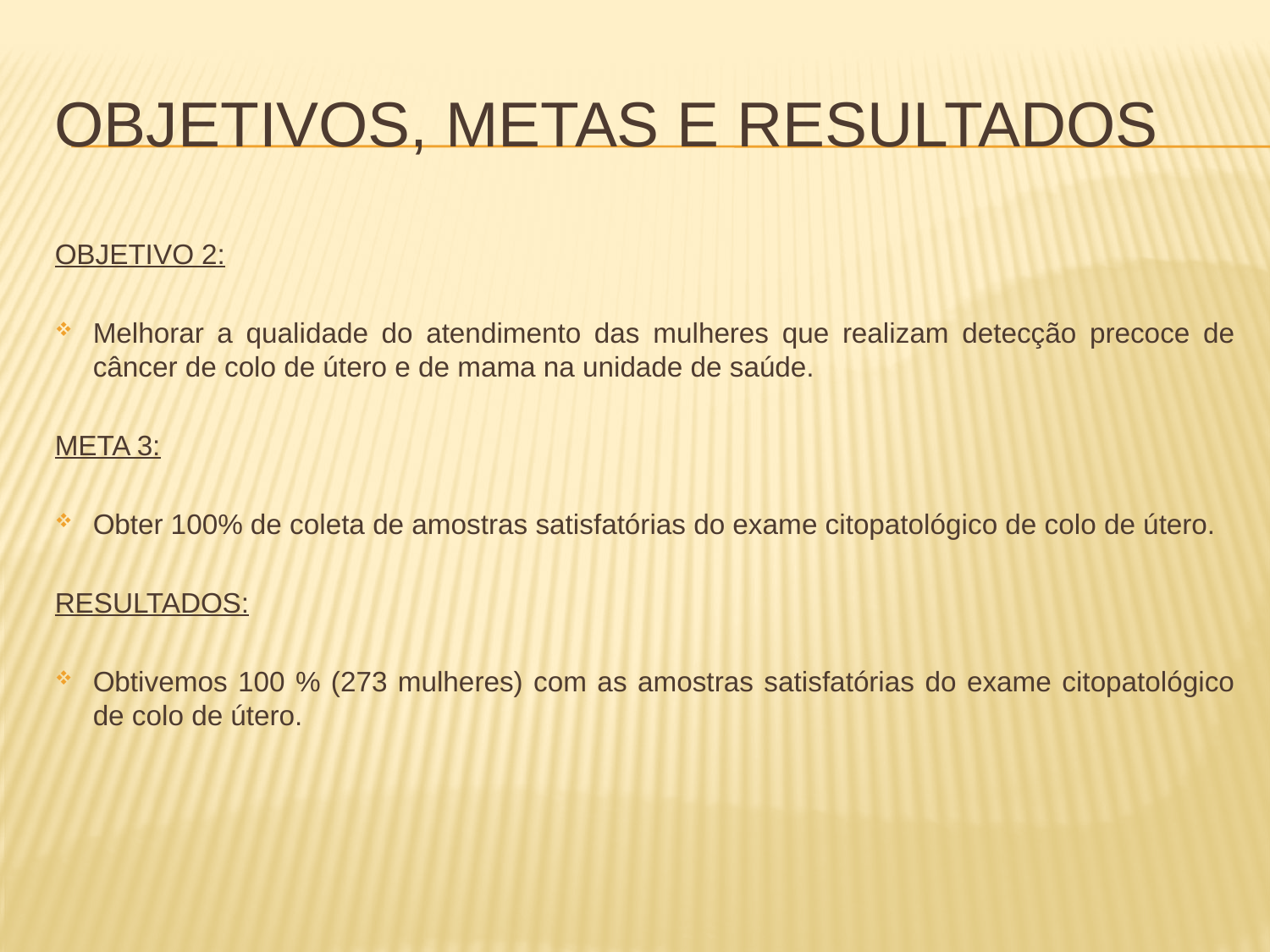

# Objetivos, metas e resultados

OBJETIVO 2:

Melhorar a qualidade do atendimento das mulheres que realizam detecção precoce de câncer de colo de útero e de mama na unidade de saúde.

META 3:

Obter 100% de coleta de amostras satisfatórias do exame citopatológico de colo de útero.

RESULTADOS:

Obtivemos 100 % (273 mulheres) com as amostras satisfatórias do exame citopatológico de colo de útero.